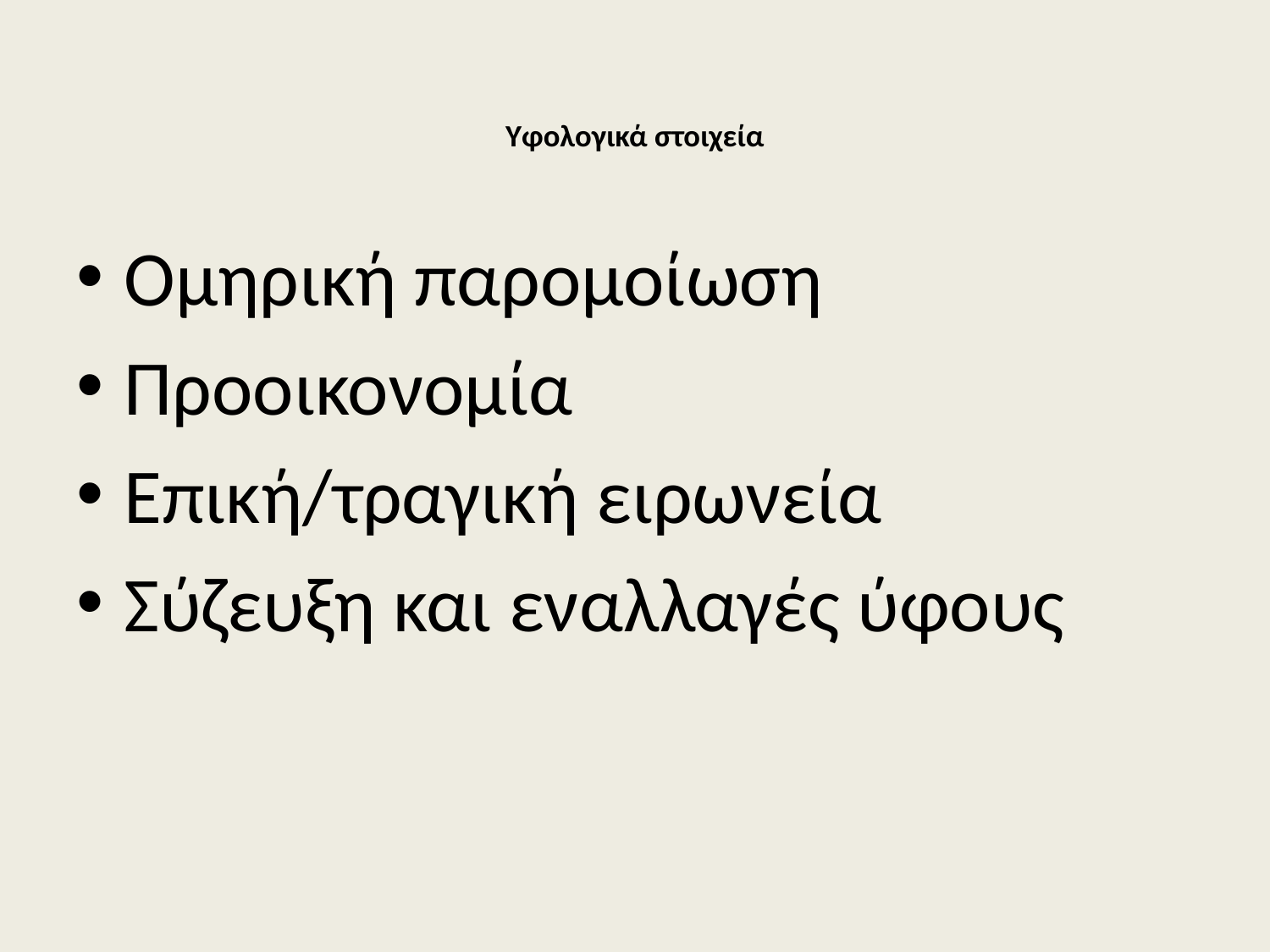

# Υφολογικά στοιχεία
Ομηρική παρομοίωση
Προοικονομία
Επική/τραγική ειρωνεία
Σύζευξη και εναλλαγές ύφους